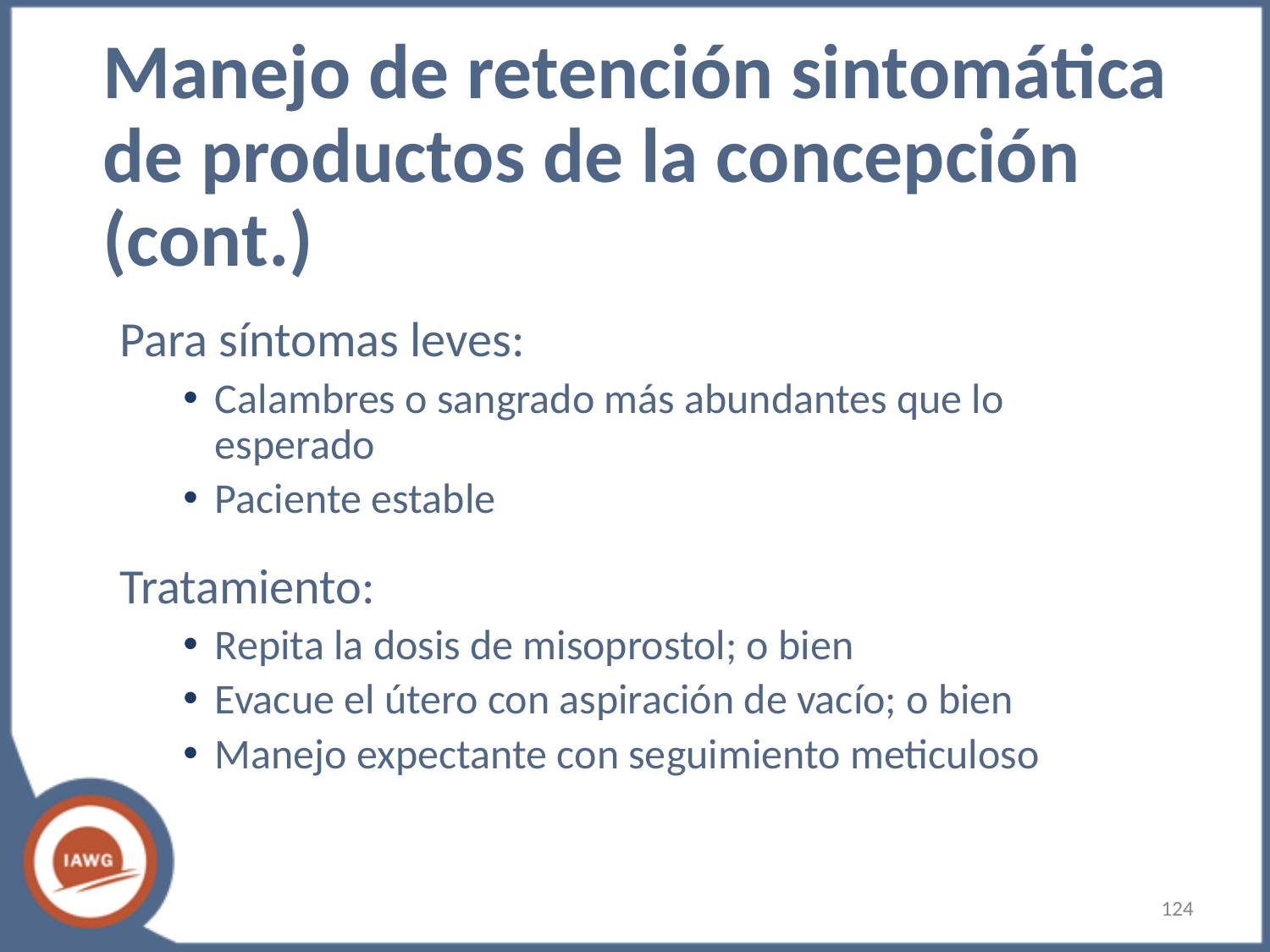

# Manejo de retención sintomática de productos de la concepción (cont.)
Para síntomas leves:
Calambres o sangrado más abundantes que lo esperado
Paciente estable
Tratamiento:
Repita la dosis de misoprostol; o bien
Evacue el útero con aspiración de vacío; o bien
Manejo expectante con seguimiento meticuloso
124